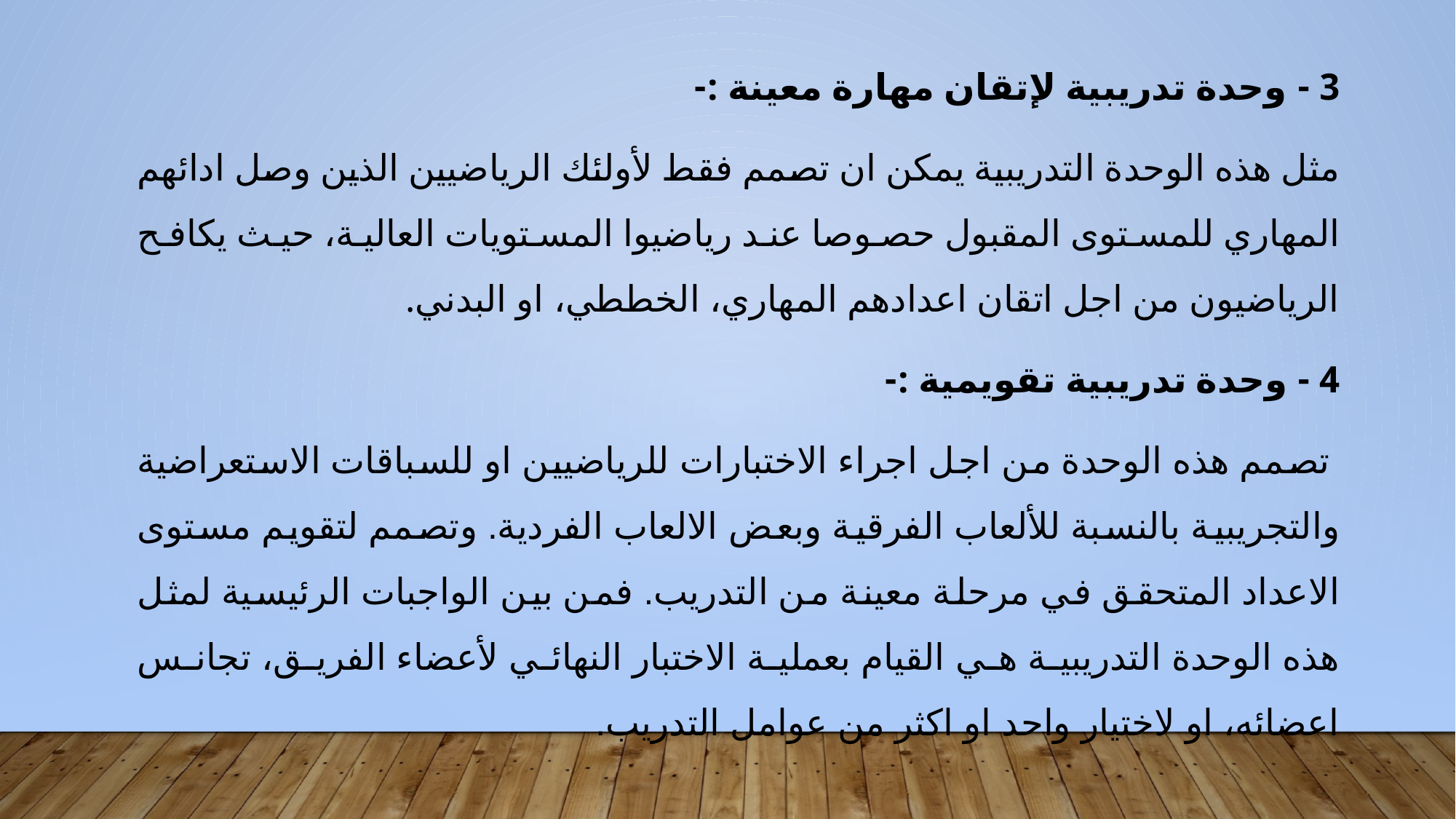

3 - وحدة تدريبية لإتقان مهارة معينة :-
مثل هذه الوحدة التدريبية يمكن ان تصمم فقط لأولئك الرياضيين الذين وصل ادائهم المهاري للمستوى المقبول حصوصا عند رياضيوا المستويات العالية، حيث يكافح الرياضيون من اجل اتقان اعدادهم المهاري، الخططي، او البدني.
4 - وحدة تدريبية تقويمية :-
 تصمم هذه الوحدة من اجل اجراء الاختبارات للرياضيين او للسباقات الاستعراضية والتجريبية بالنسبة للألعاب الفرقية وبعض الالعاب الفردية. وتصمم لتقويم مستوى الاعداد المتحقق في مرحلة معينة من التدريب. فمن بين الواجبات الرئيسية لمثل هذه الوحدة التدريبية هي القيام بعملية الاختبار النهائي لأعضاء الفريق، تجانس اعضائه، او لاختيار واحد او اكثر من عوامل التدريب.